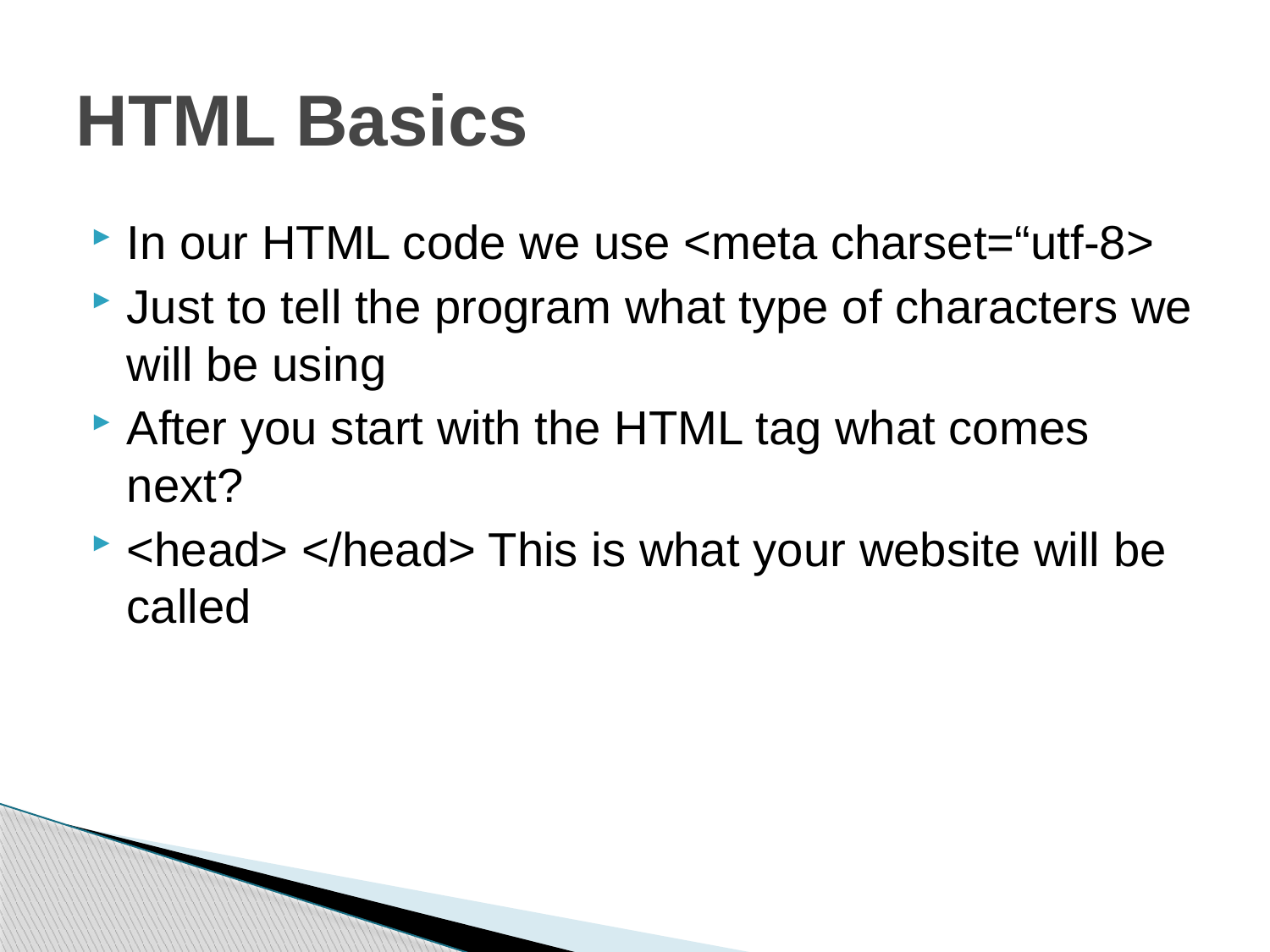

# HTML Basics
In our HTML code we use <meta charset=“utf-8>
Just to tell the program what type of characters we will be using
After you start with the HTML tag what comes next?
<head> </head> This is what your website will be called